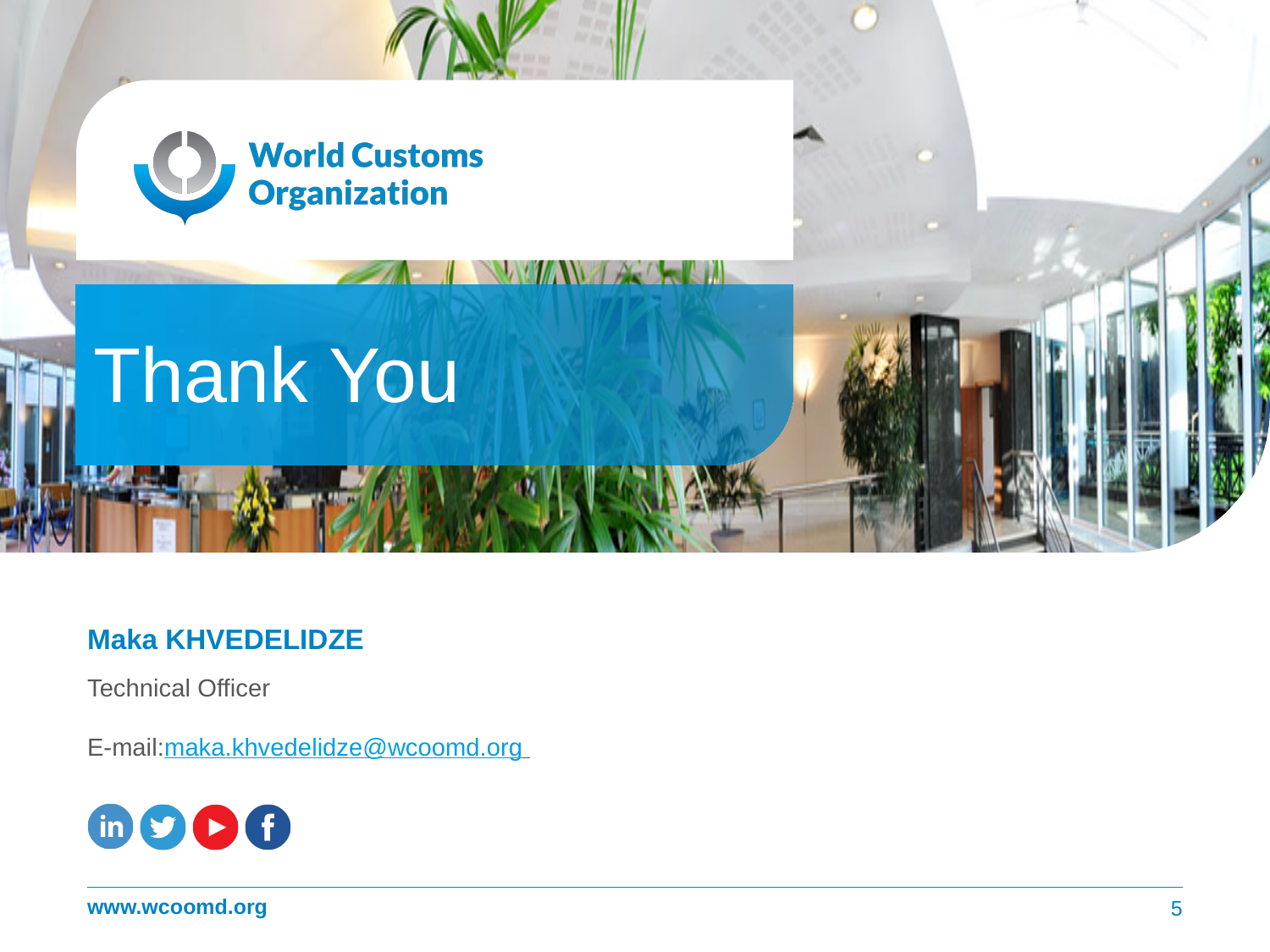

# Thank You
Maka KHVEDELIDZE
Technical Officer

E-mail:maka.khvedelidze@wcoomd.org

5